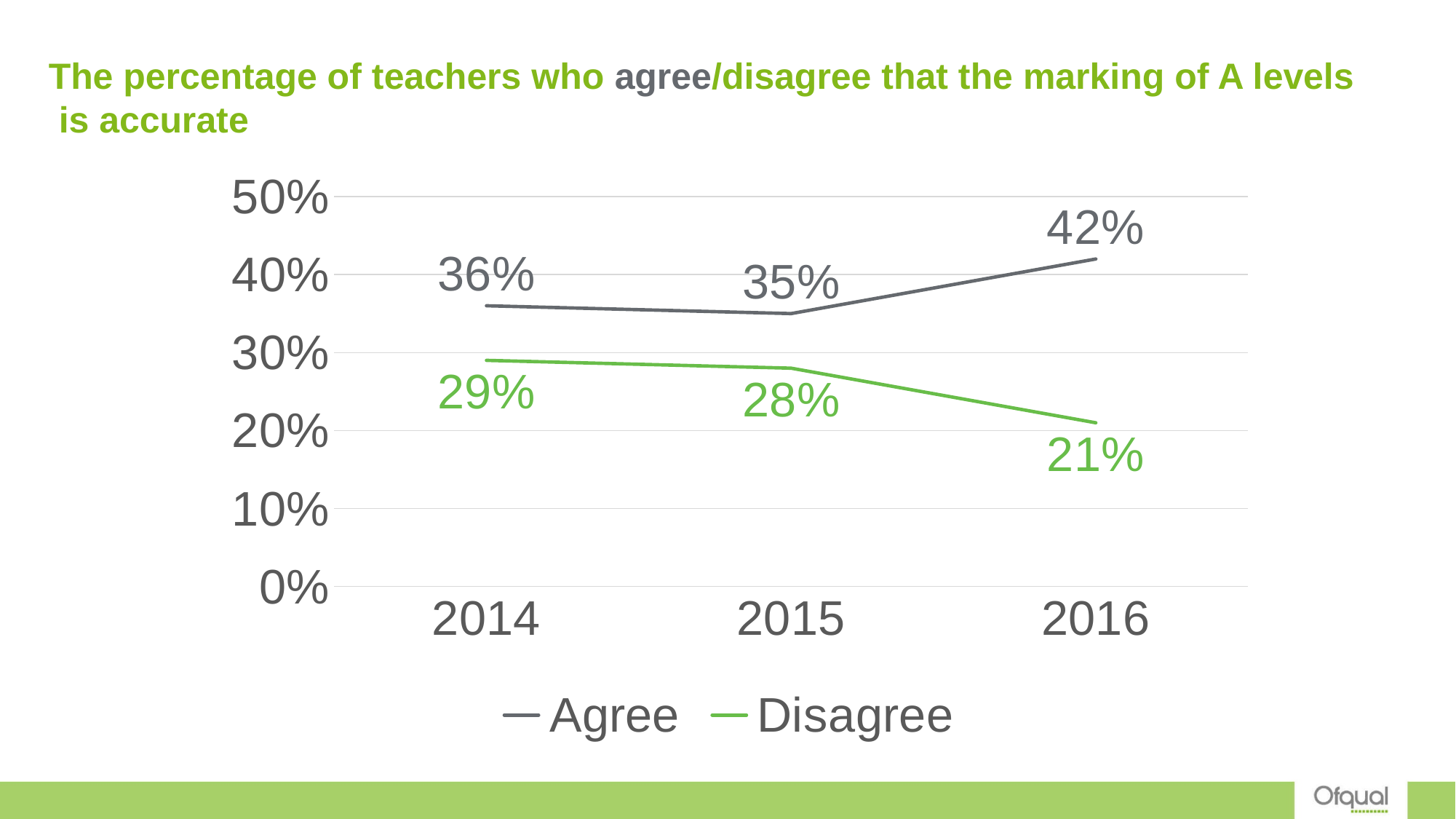

# The percentage of teachers who agree/disagree that the marking of A levels is accurate

### Chart

| Category |  |  |
|---|---|---|
| 2014.0 | 0.36 | 0.29 |
| 2015.0 | 0.35 | 0.28 |
| 2016.0 | 0.42 | 0.21 |